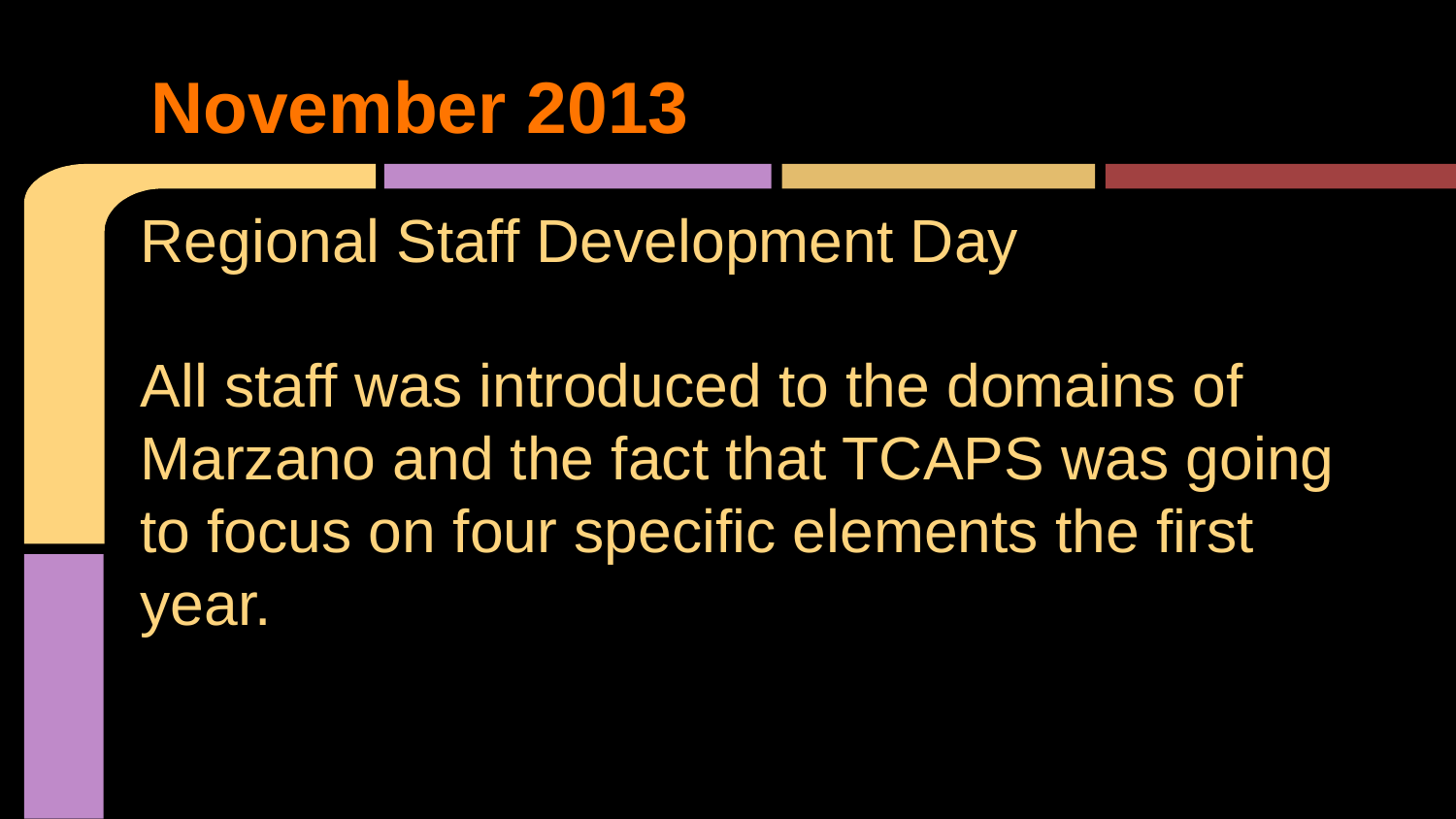

# November 2013
Regional Staff Development Day

All staff was introduced to the domains of Marzano and the fact that TCAPS was going to focus on four specific elements the first year.